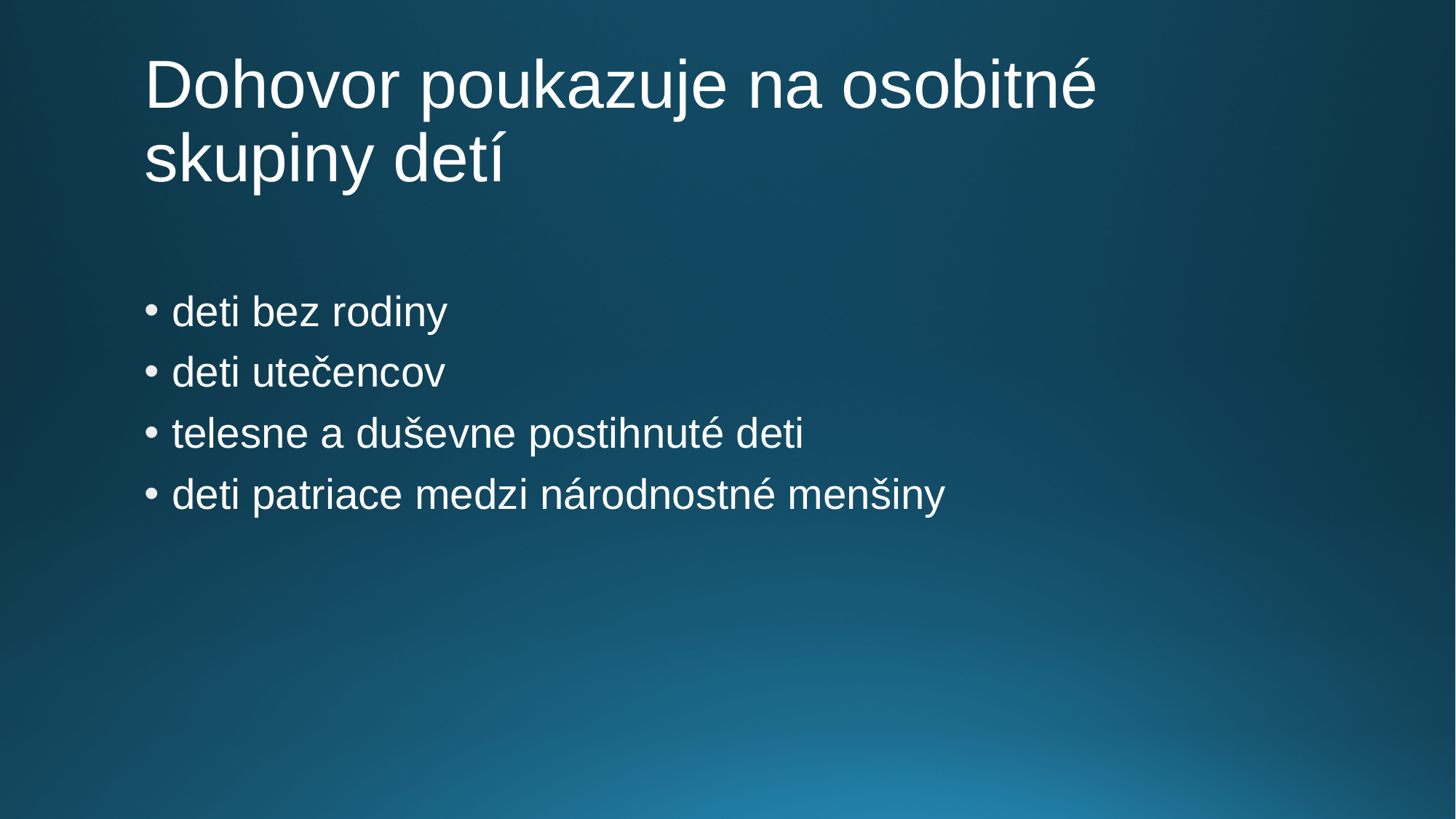

# Dohovor poukazuje na osobitné skupiny detí

deti bez rodiny
deti utečencov
telesne a duševne postihnuté deti
deti patriace medzi národnostné menšiny